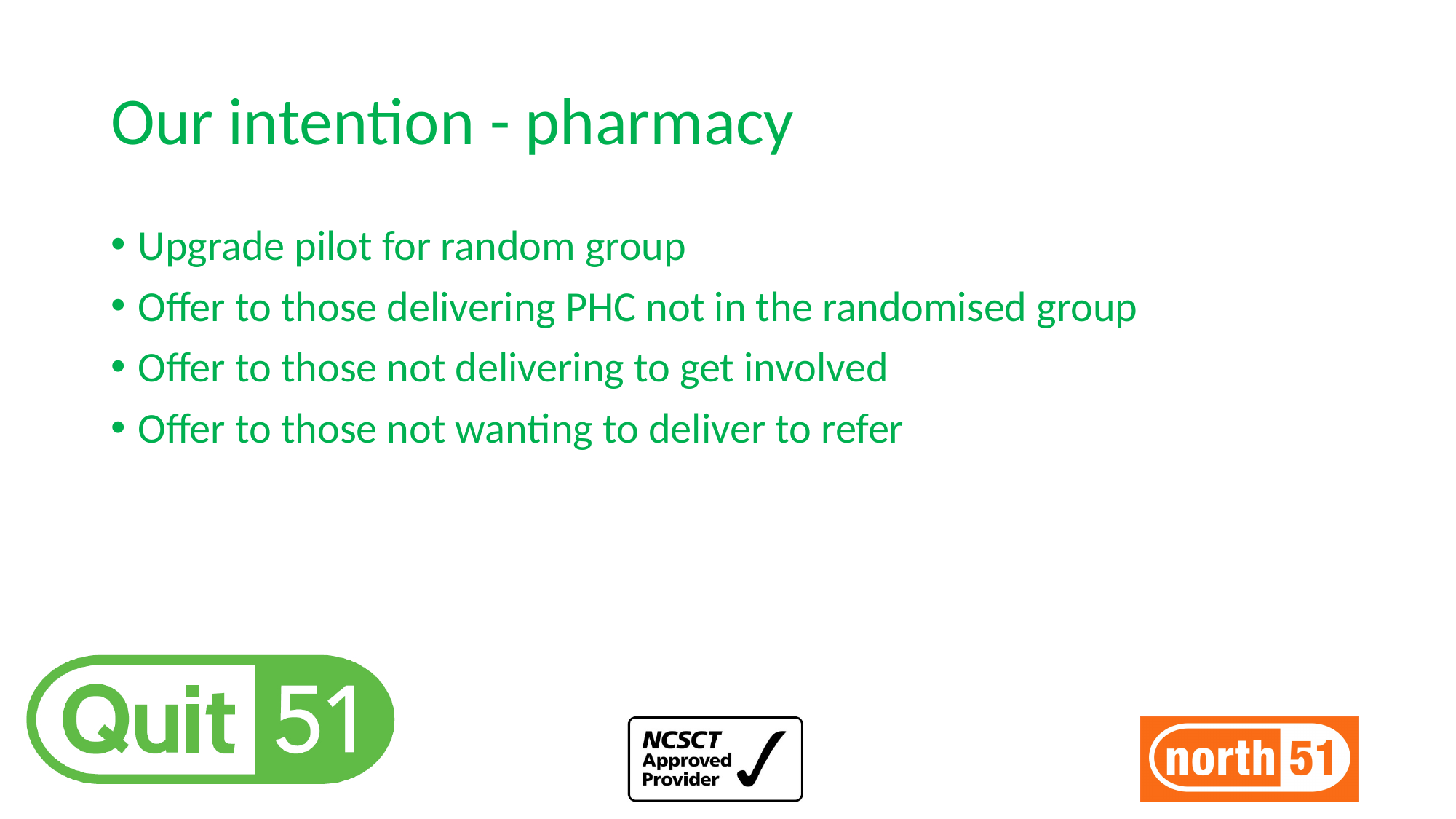

# Our intention - pharmacy
Upgrade pilot for random group
Offer to those delivering PHC not in the randomised group
Offer to those not delivering to get involved
Offer to those not wanting to deliver to refer